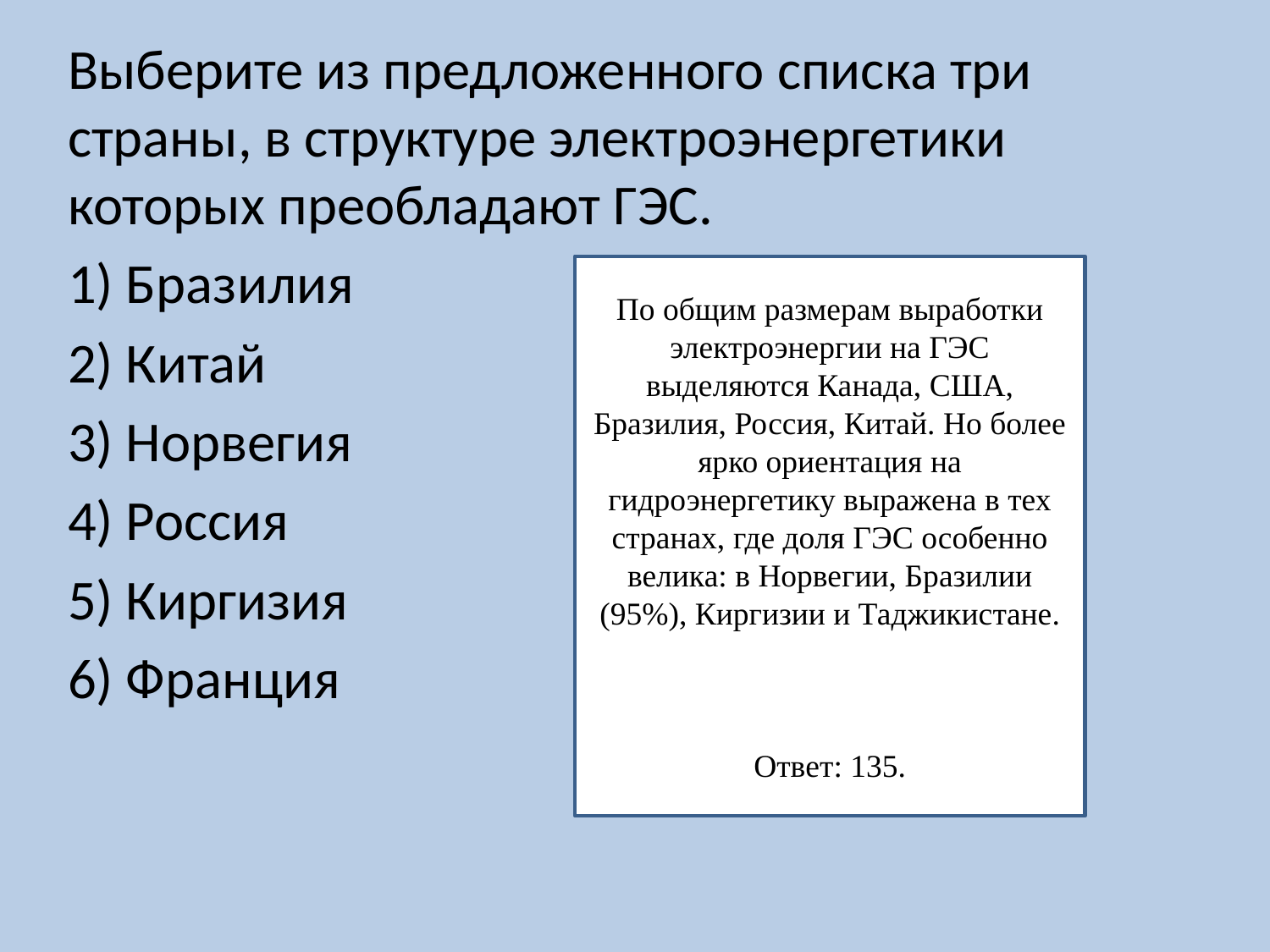

Выберите из предложенного списка три страны, в структуре электроэнергетики которых преобладают ГЭС.
1) Бразилия
2) Китай
3) Норвегия
4) Россия
5) Киргизия
6) Франция
По общим размерам выработки электроэнергии на ГЭС выделяются Канада, США, Бразилия, Россия, Китай. Но более ярко ориентация на гидроэнергетику выражена в тех странах, где доля ГЭС особенно велика: в Норвегии, Бразилии (95%), Киргизии и Таджикистане.

Ответ: 135.